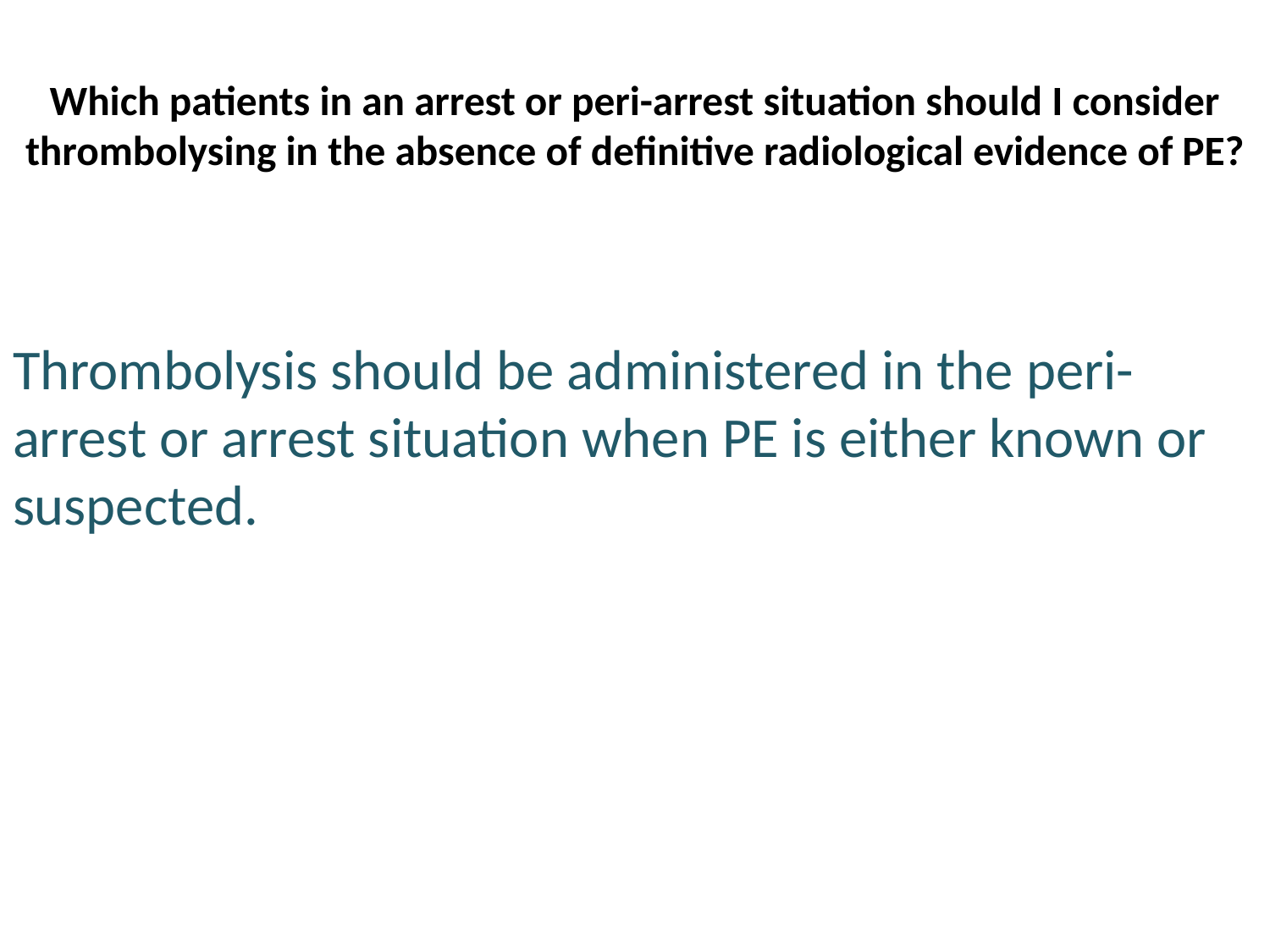

# Which patients in an arrest or peri-arrest situation should I consider thrombolysing in the absence of definitive radiological evidence of PE?

Thrombolysis should be administered in the peri-arrest or arrest situation when PE is either known or suspected.